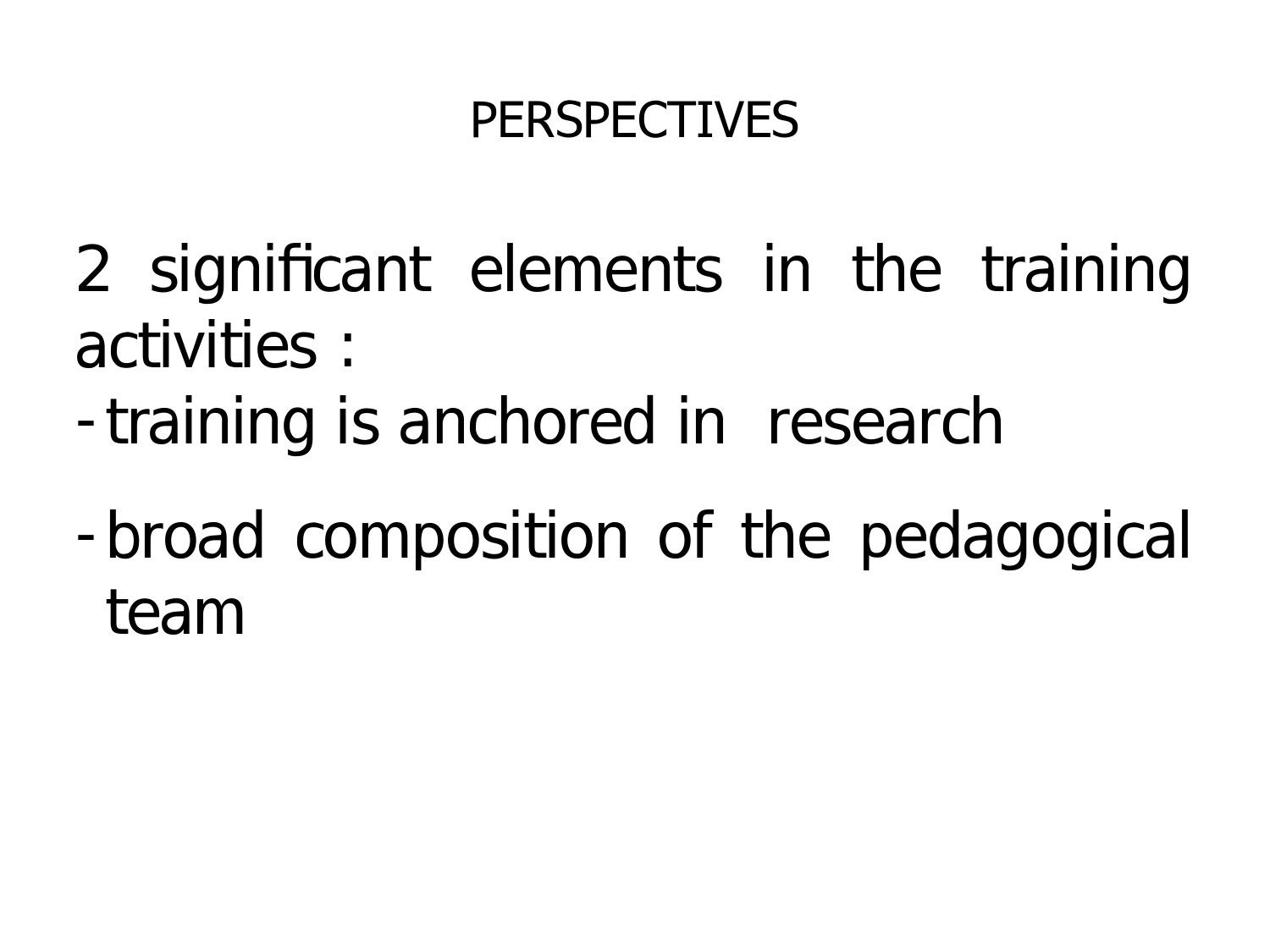

perspectives
2 significant elements in the training activities :
training is anchored in  research

broad composition of the pedagogical team